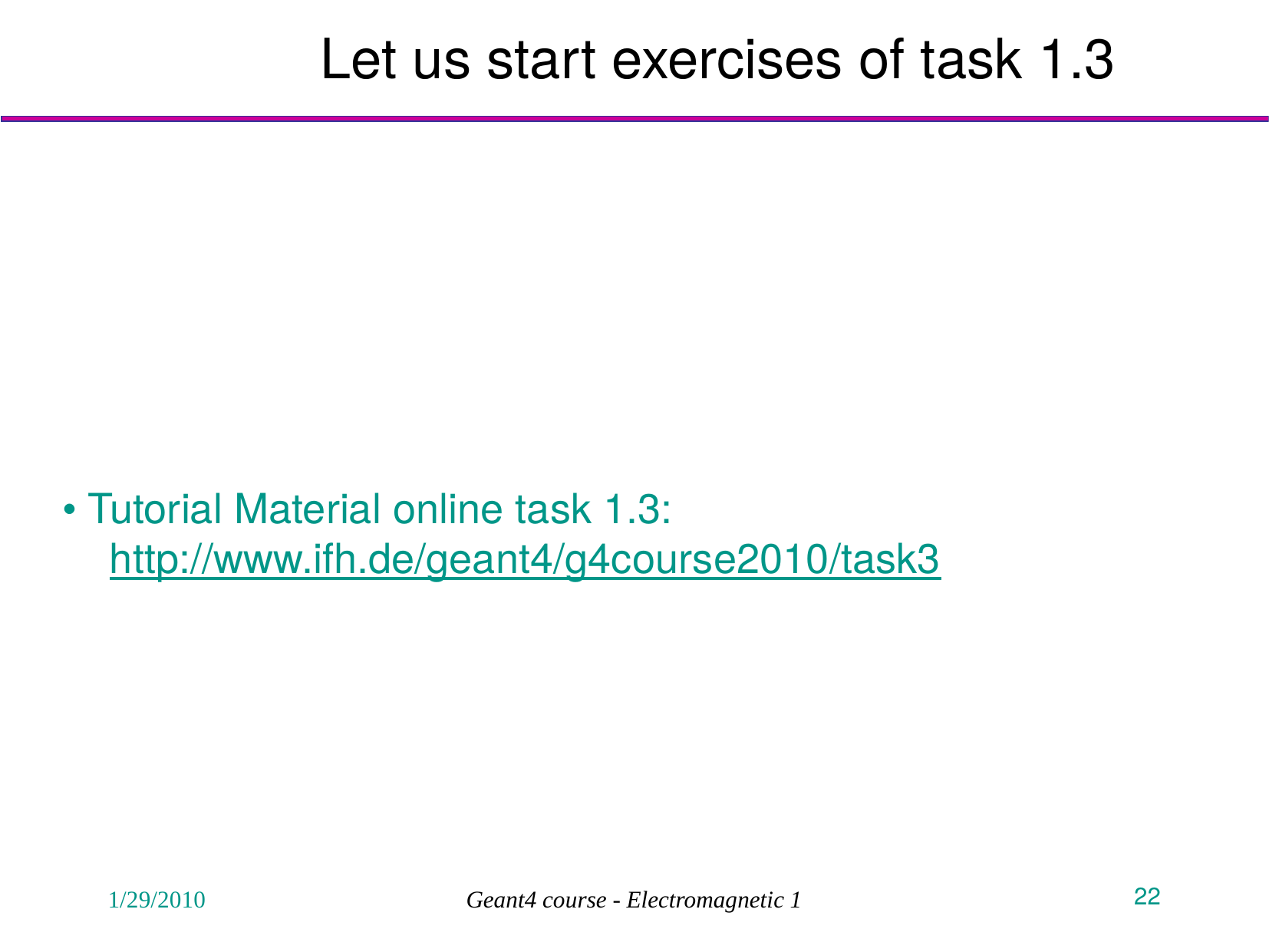

# Let us start exercises of task 1.3
• Tutorial Material online task 1.3: http://www.ifh.de/geant4/g4course2010/task3
1/29/2010
Geant4 course - Electromagnetic 1
22